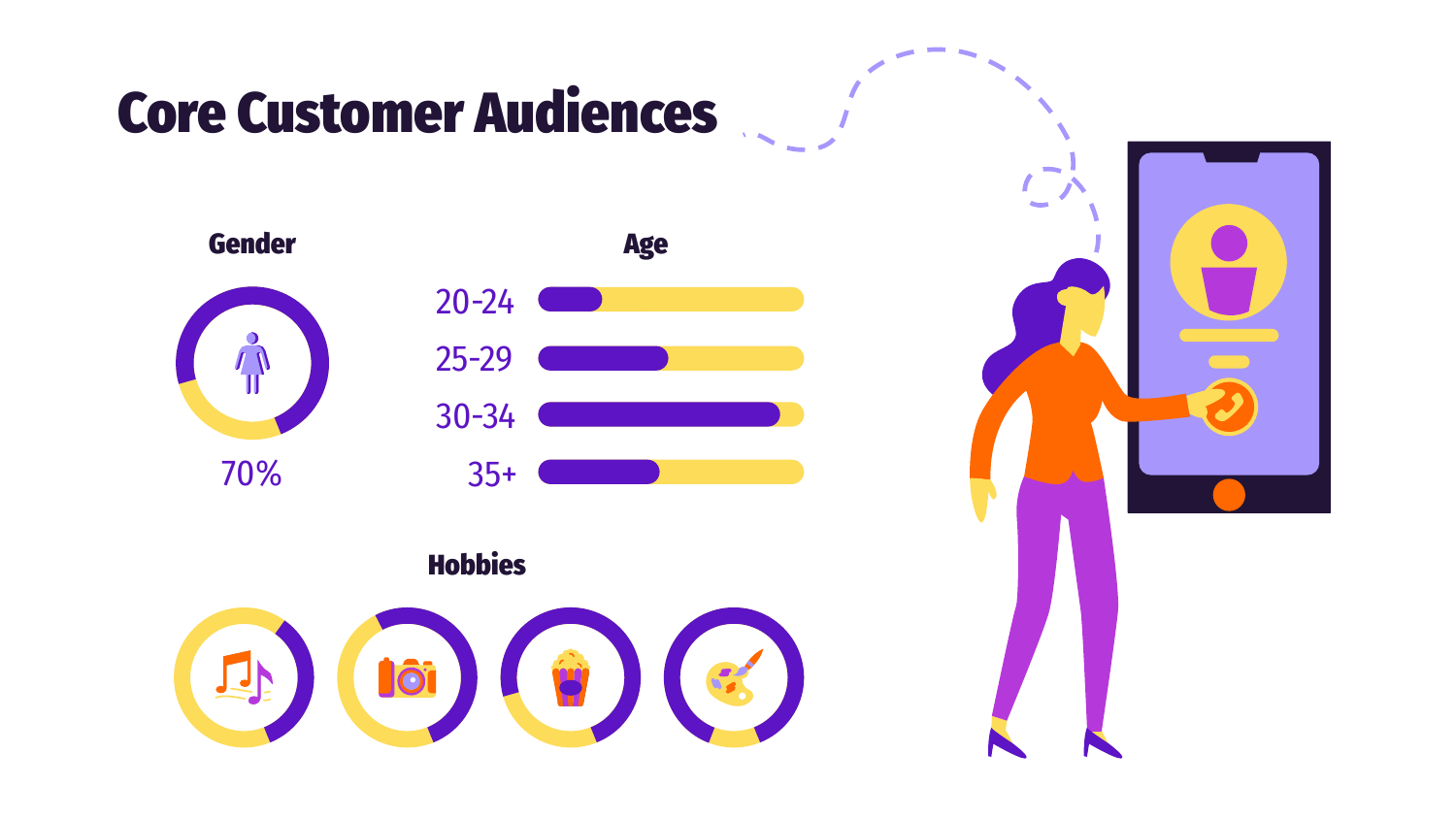

# Core Customer Audiences

Gender
Age
20-24

25-29

30-34

70%
35+

Hobbies